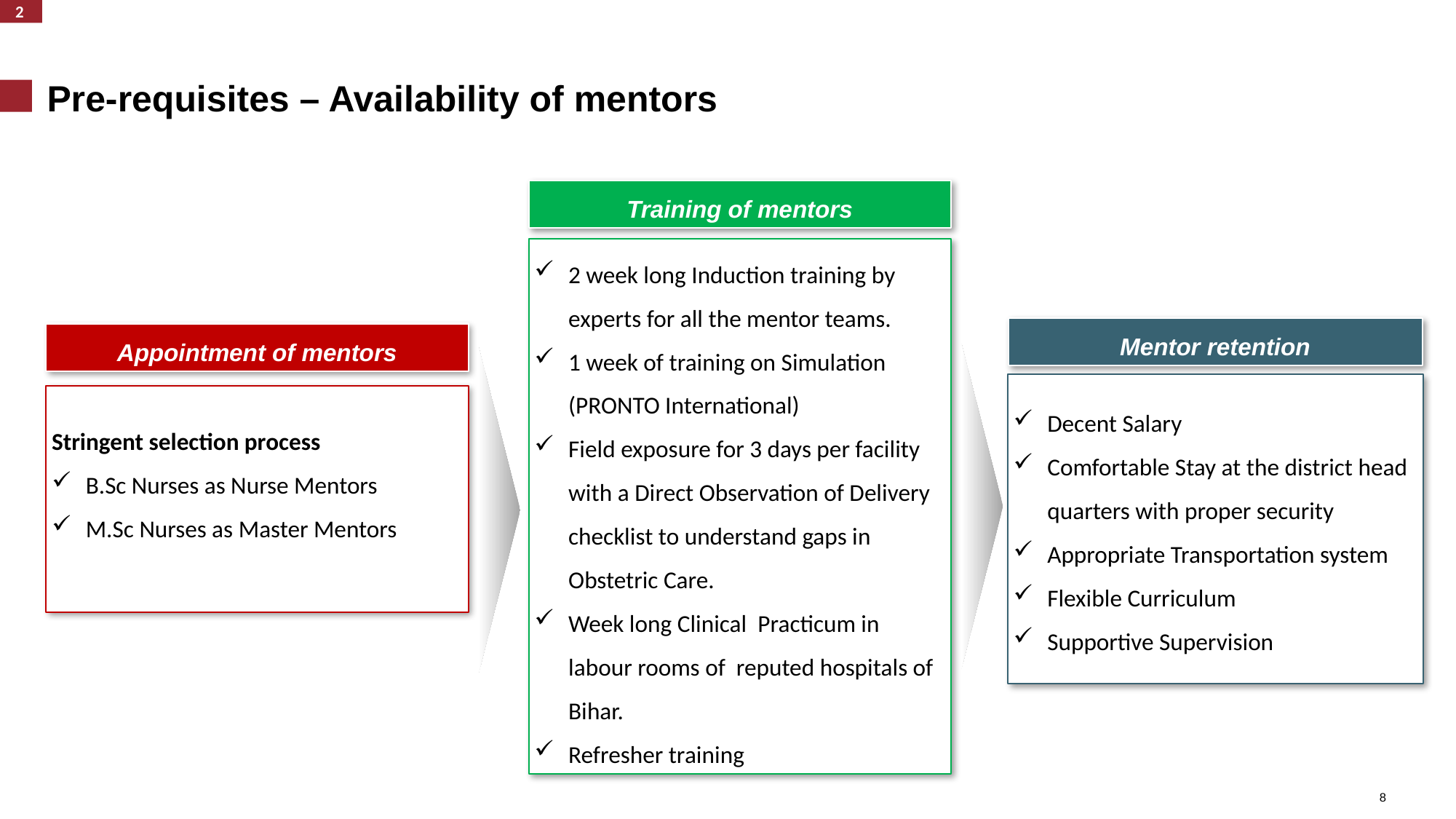

2
Pre-requisites – Availability of mentors
Training of mentors
2 week long Induction training by experts for all the mentor teams.
1 week of training on Simulation (PRONTO International)
Field exposure for 3 days per facility with a Direct Observation of Delivery checklist to understand gaps in Obstetric Care.
Week long Clinical  Practicum in labour rooms of  reputed hospitals of Bihar.
Refresher training
Mentor retention

Decent Salary
Comfortable Stay at the district head quarters with proper security
Appropriate Transportation system
Flexible Curriculum
Supportive Supervision

Appointment of mentors
Stringent selection process
B.Sc Nurses as Nurse Mentors
M.Sc Nurses as Master Mentors

8